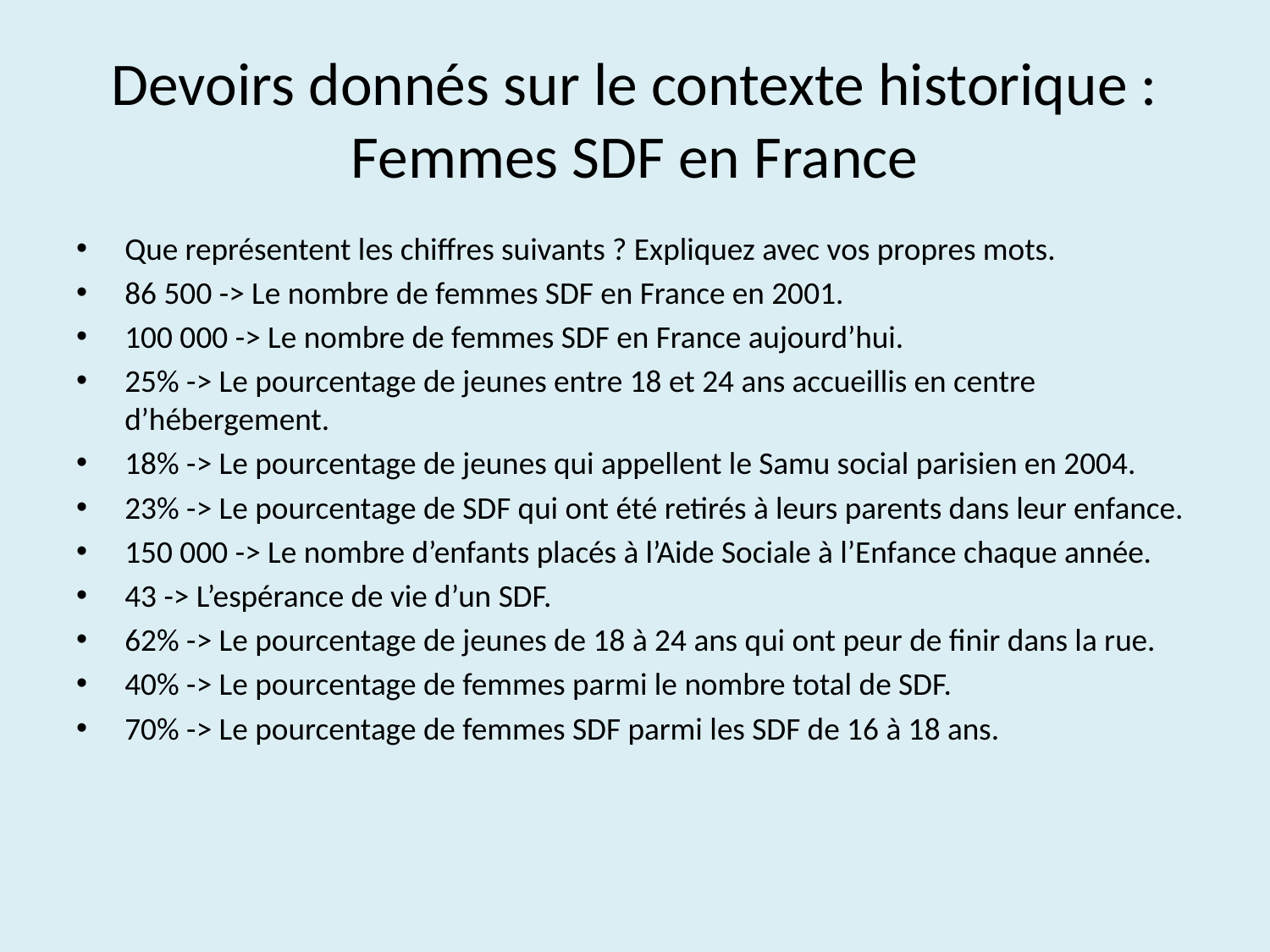

# Devoirs donnés sur le contexte historique : Femmes SDF en France
Que représentent les chiffres suivants ? Expliquez avec vos propres mots.
86 500 -> Le nombre de femmes SDF en France en 2001.
100 000 -> Le nombre de femmes SDF en France aujourd’hui.
25% -> Le pourcentage de jeunes entre 18 et 24 ans accueillis en centre d’hébergement.
18% -> Le pourcentage de jeunes qui appellent le Samu social parisien en 2004.
23% -> Le pourcentage de SDF qui ont été retirés à leurs parents dans leur enfance.
150 000 -> Le nombre d’enfants placés à l’Aide Sociale à l’Enfance chaque année.
43 -> L’espérance de vie d’un SDF.
62% -> Le pourcentage de jeunes de 18 à 24 ans qui ont peur de finir dans la rue.
40% -> Le pourcentage de femmes parmi le nombre total de SDF.
70% -> Le pourcentage de femmes SDF parmi les SDF de 16 à 18 ans.